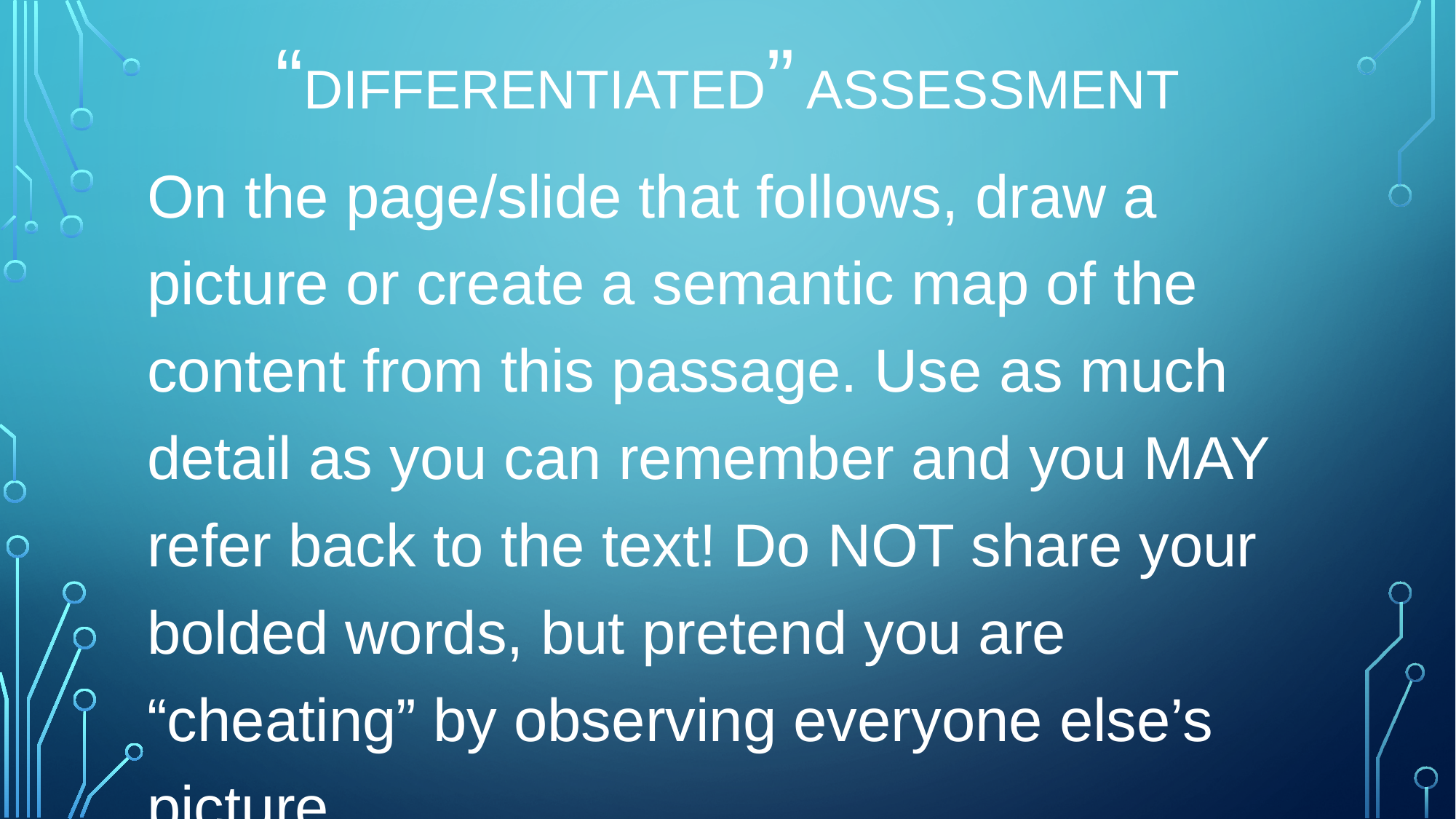

# “DIFFERENTIATED” ASSESSMENT
On the page/slide that follows, draw a picture or create a semantic map of the content from this passage. Use as much detail as you can remember and you MAY refer back to the text! Do NOT share your bolded words, but pretend you are “cheating” by observing everyone else’s picture.